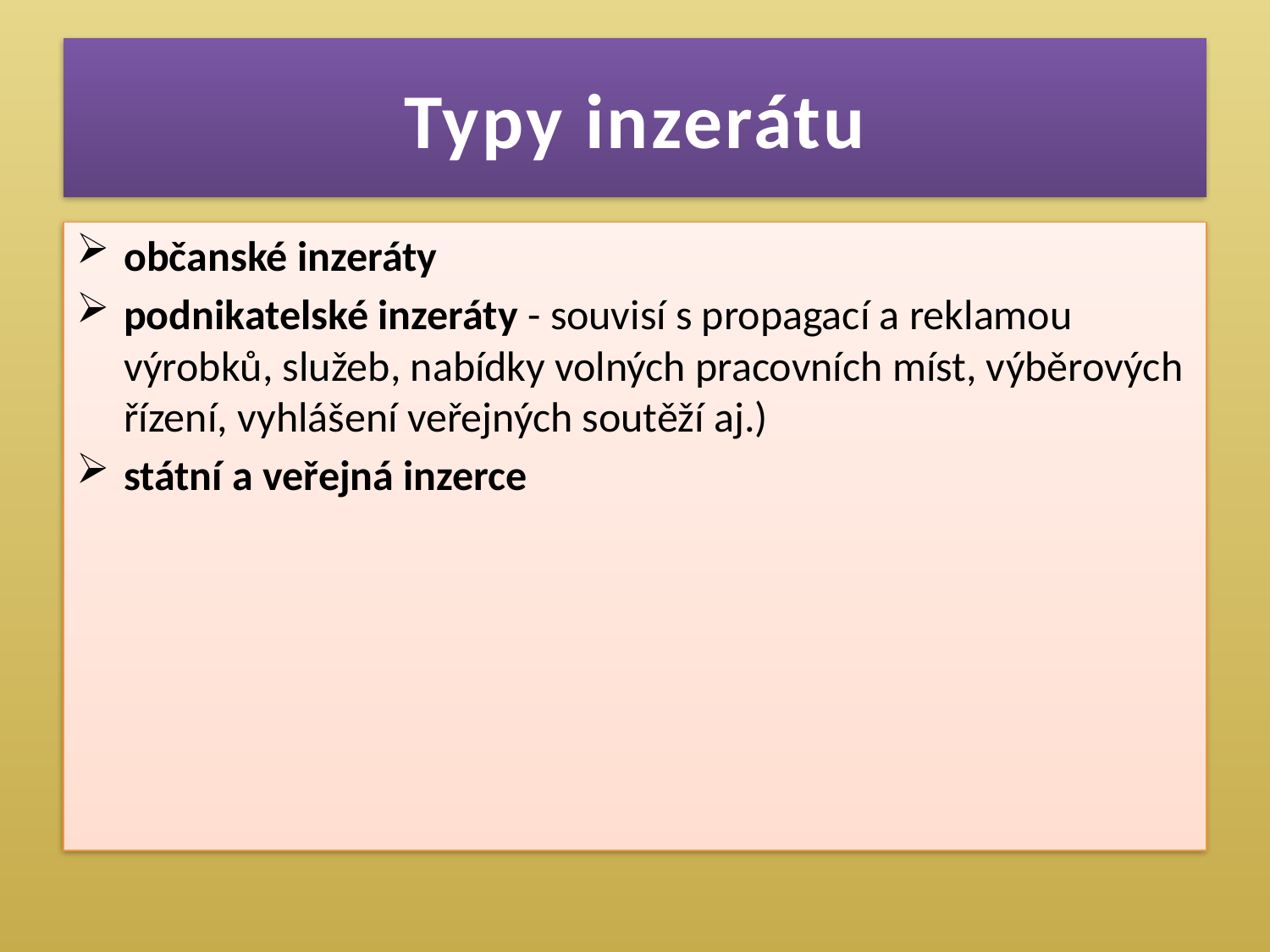

# Typy inzerátu
občanské inzeráty
podnikatelské inzeráty - souvisí s propagací a reklamou výrobků, služeb, nabídky volných pracovních míst, výběrových řízení, vyhlášení veřejných soutěží aj.)
státní a veřejná inzerce